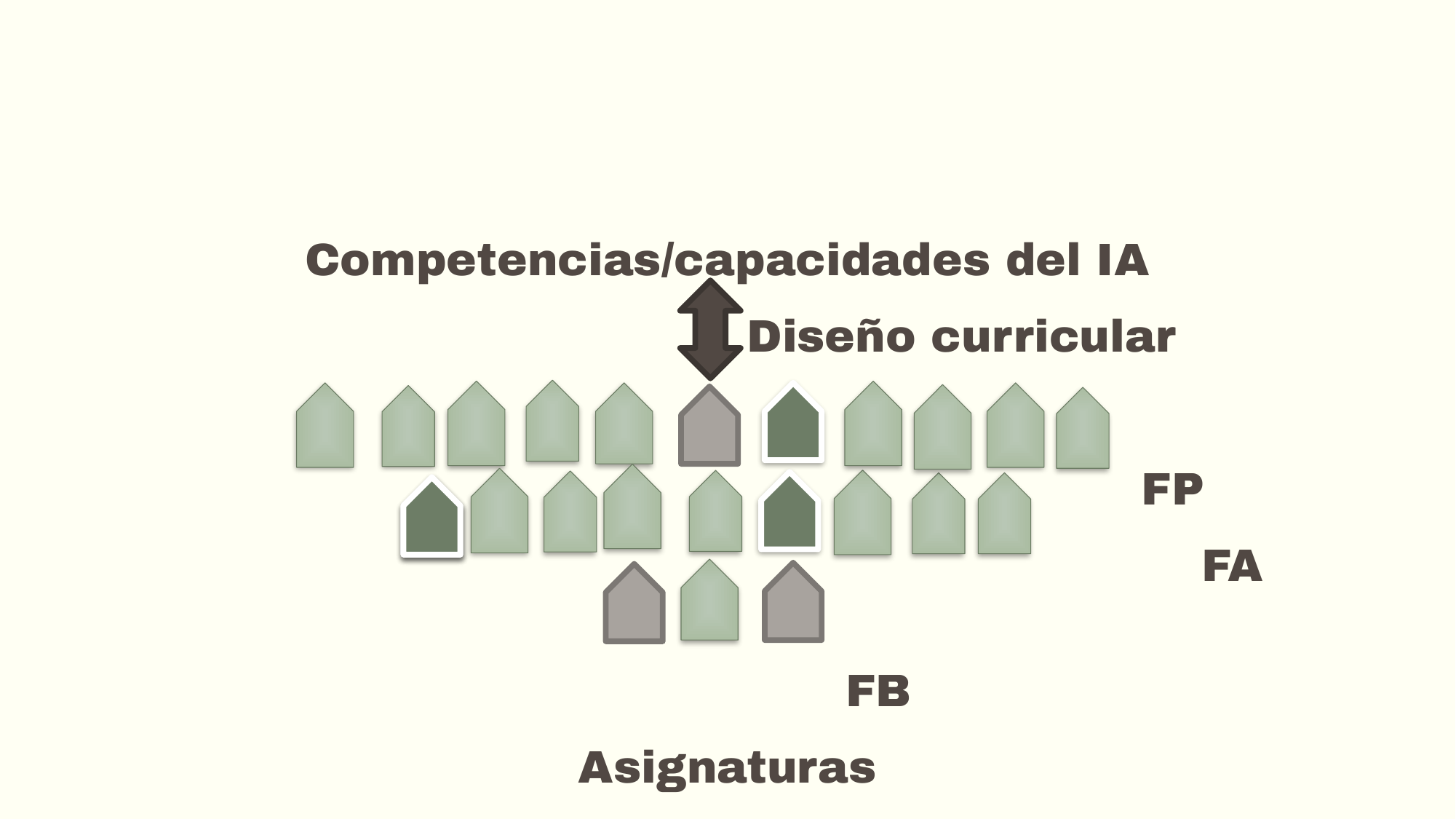

Competencias/capacidades del IA
                               Diseño curricular

                                                           FP
										FA
                    FB
Asignaturas